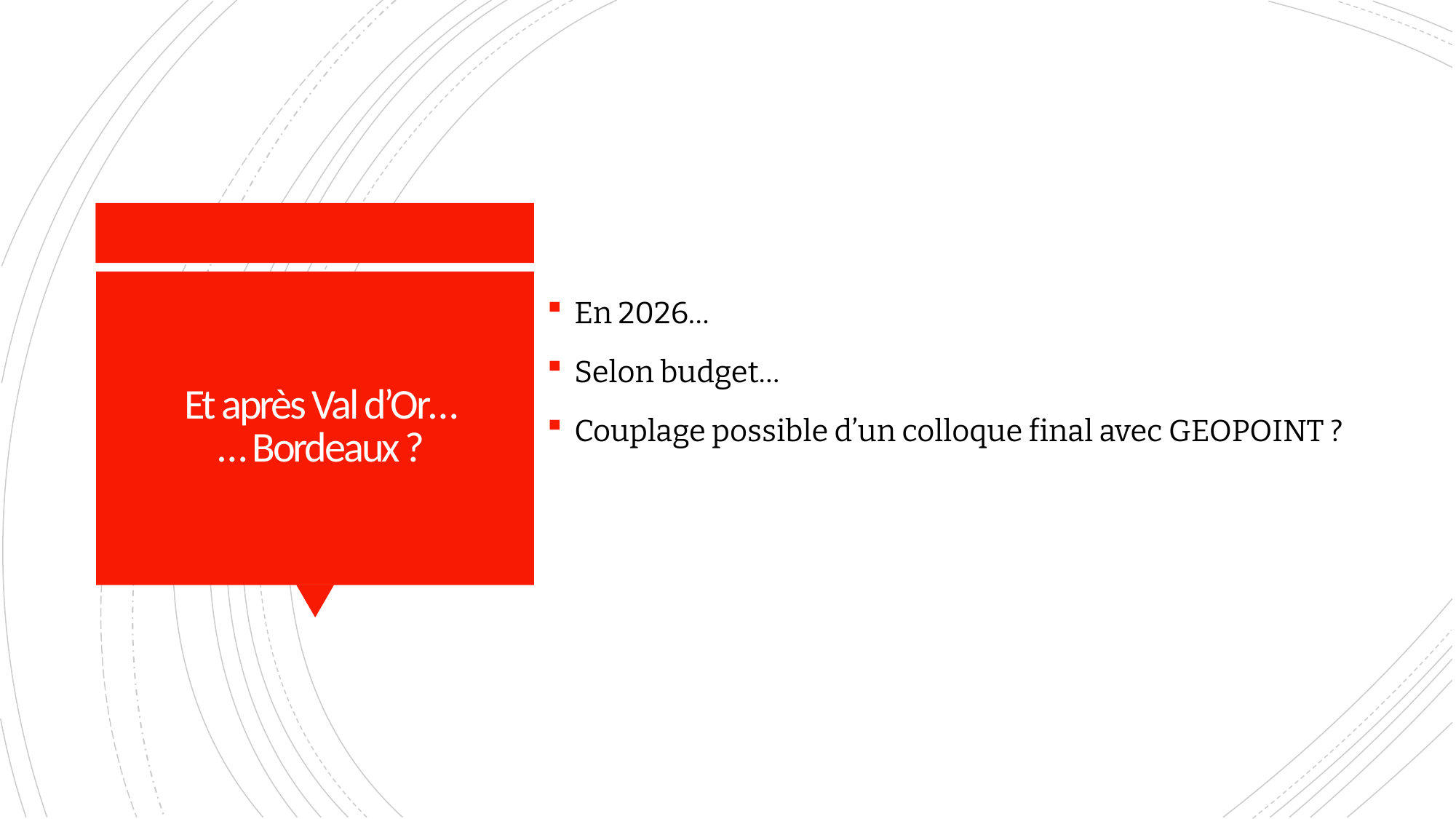

# Et après Val d’Or… … Bordeaux ?
En 2026…
Selon budget…
Couplage possible d’un colloque final avec GEOPOINT ?